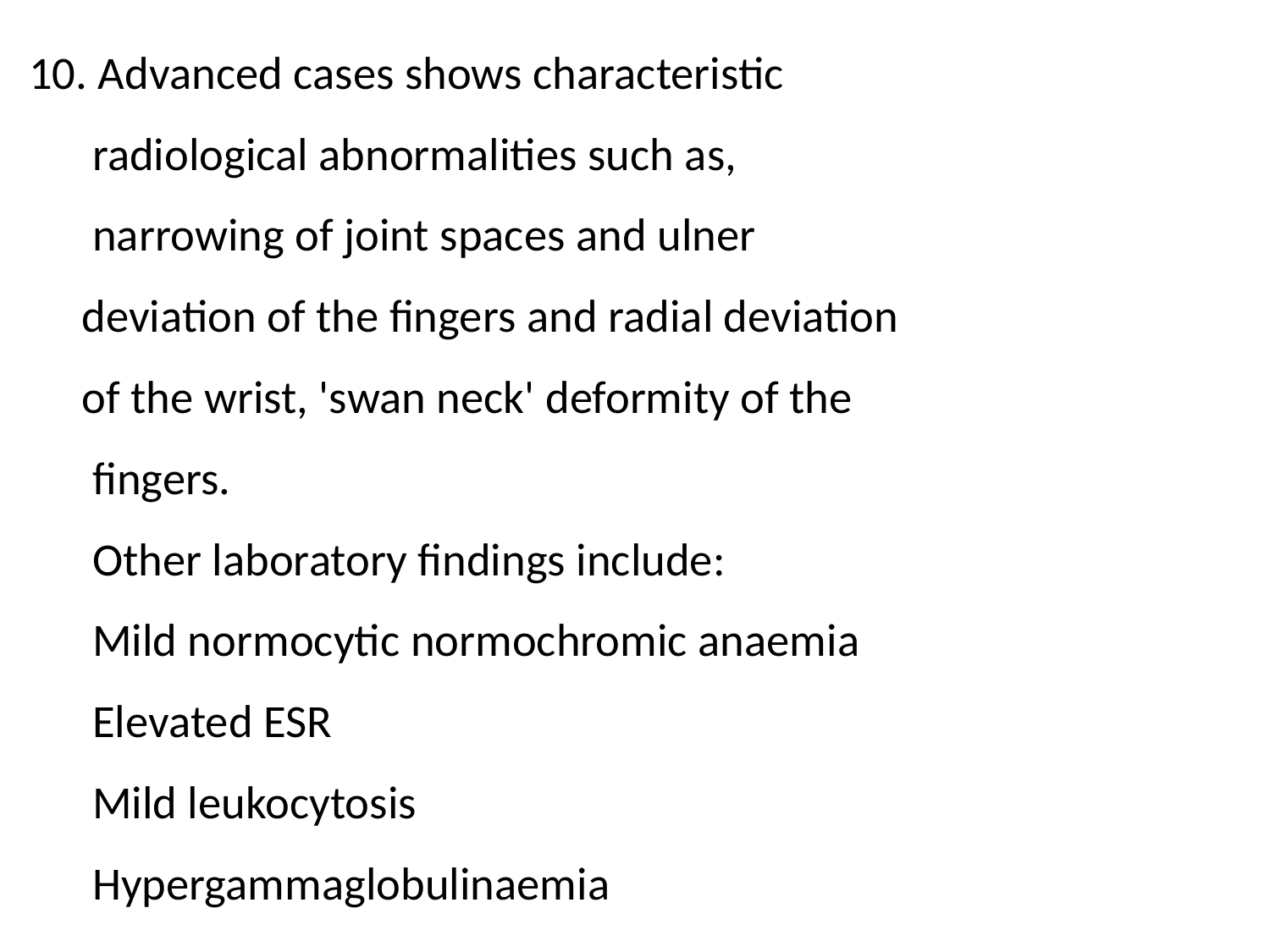

10. Advanced cases shows characteristic
      radiological abnormalities such as,
      narrowing of joint spaces and ulner
     deviation of the fingers and radial deviation
     of the wrist, 'swan neck' deformity of the
      fingers.
      Other laboratory findings include:
      Mild normocytic normochromic anaemia
      Elevated ESR
      Mild leukocytosis
      Hypergammaglobulinaemia